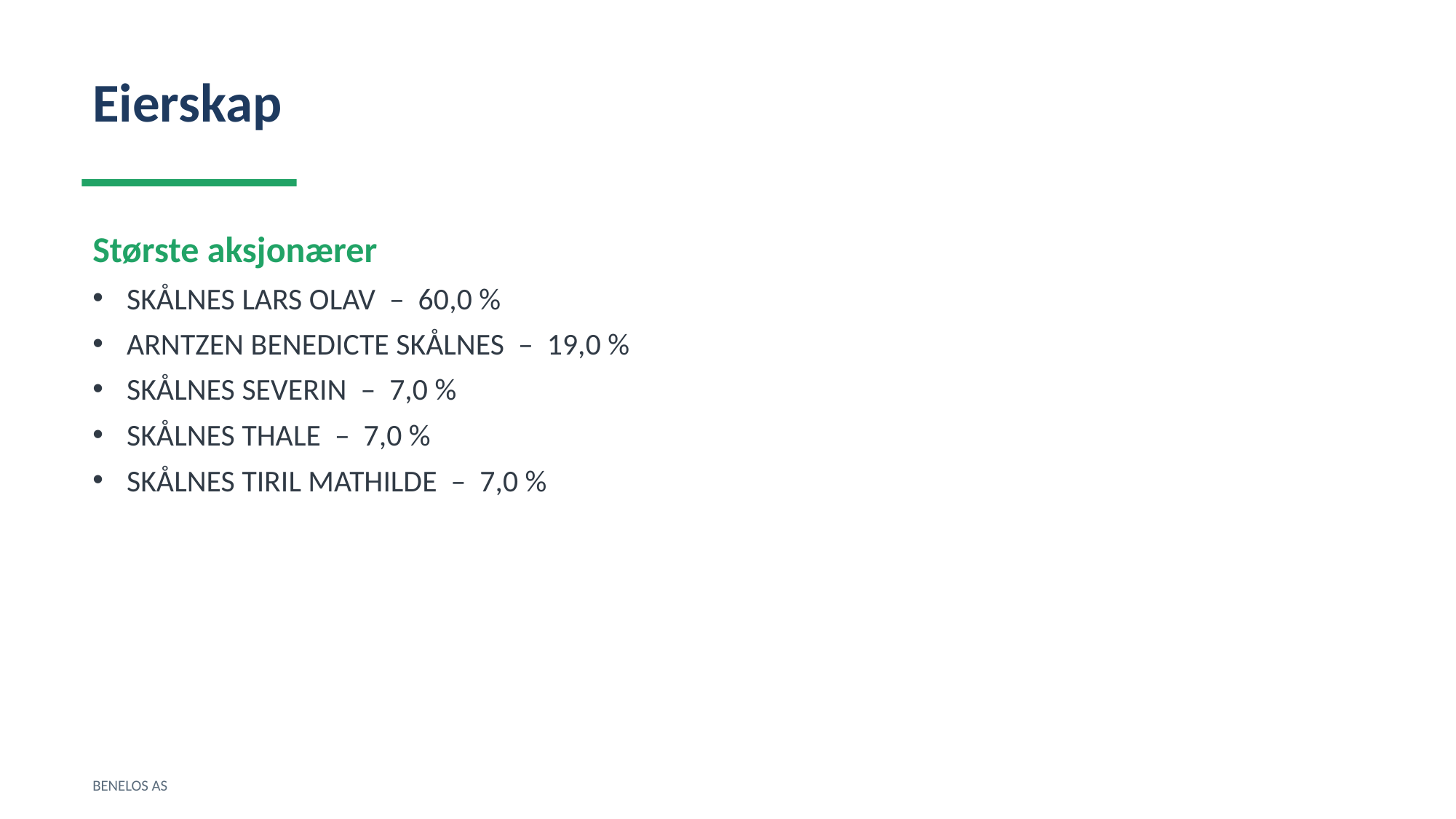

Eierskap

Største aksjonærer
SKÅLNES LARS OLAV  –  60,0 %
ARNTZEN BENEDICTE SKÅLNES  –  19,0 %
SKÅLNES SEVERIN  –  7,0 %
SKÅLNES THALE  –  7,0 %
SKÅLNES TIRIL MATHILDE  –  7,0 %
BENELOS AS